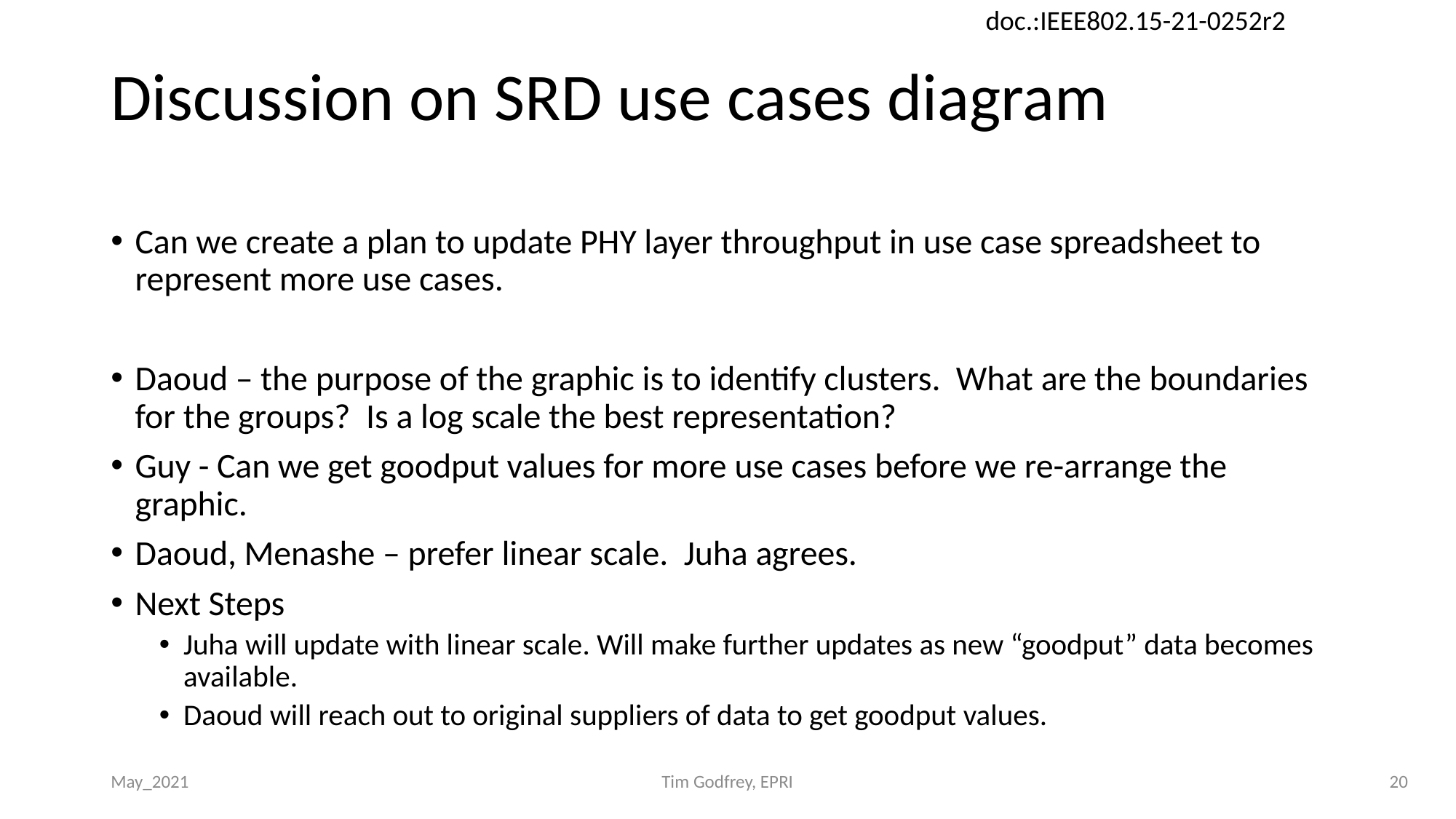

# Discussion on SRD use cases diagram
Can we create a plan to update PHY layer throughput in use case spreadsheet to represent more use cases.

Daoud – the purpose of the graphic is to identify clusters.  What are the boundaries for the groups?  Is a log scale the best representation?
Guy - Can we get goodput values for more use cases before we re-arrange the graphic.
Daoud, Menashe – prefer linear scale.  Juha agrees.
Next Steps
Juha will update with linear scale. Will make further updates as new “goodput” data becomes available.
Daoud will reach out to original suppliers of data to get goodput values.

May_2021
Tim Godfrey, EPRI
20